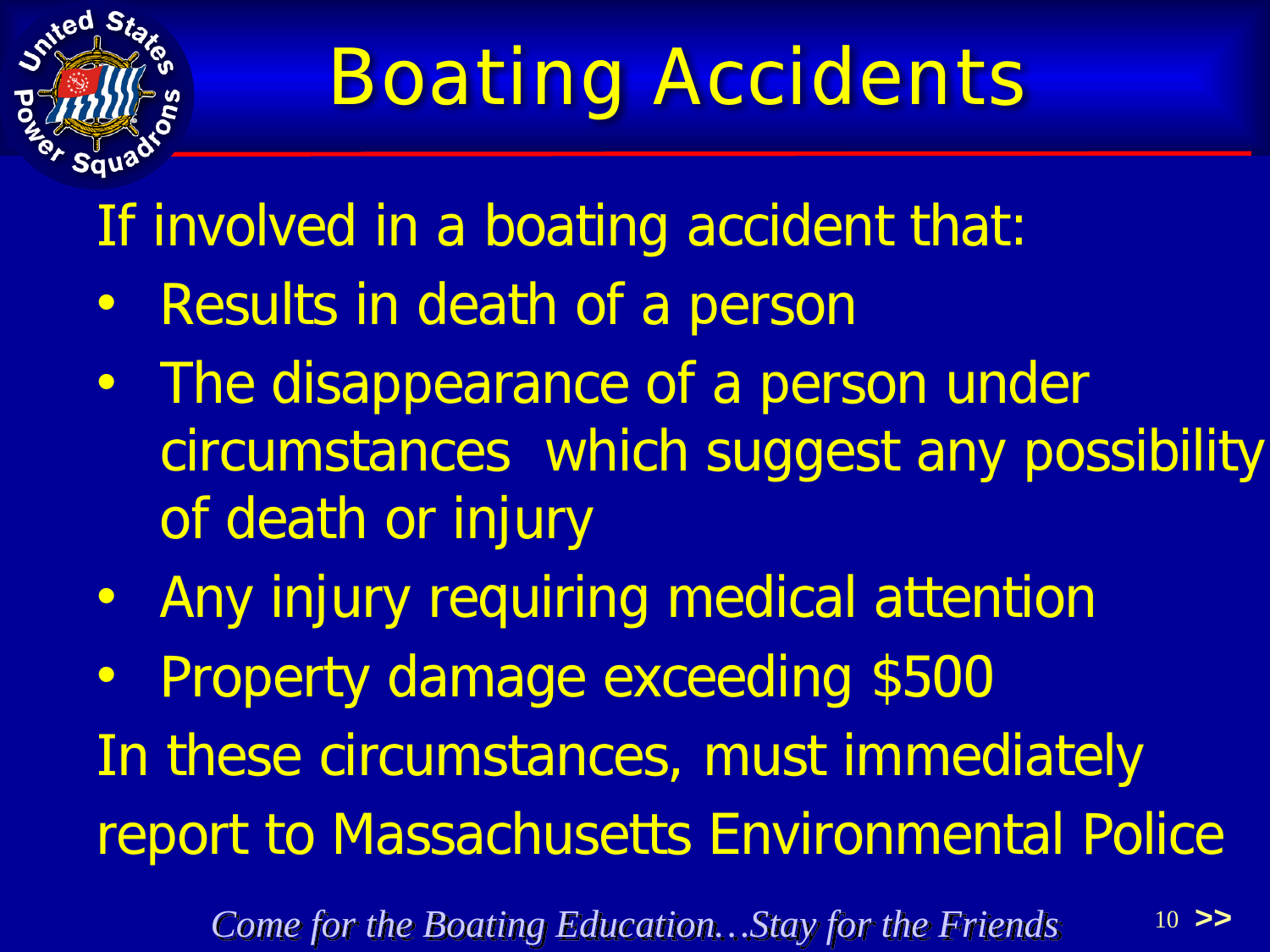

# Boating Accidents
If involved in a boating accident that:
Results in death of a person
The disappearance of a person under circumstances  which suggest any possibility of death or injury
Any injury requiring medical attention
Property damage exceeding $500
In these circumstances, must immediately
report to Massachusetts Environmental Police

>>
10